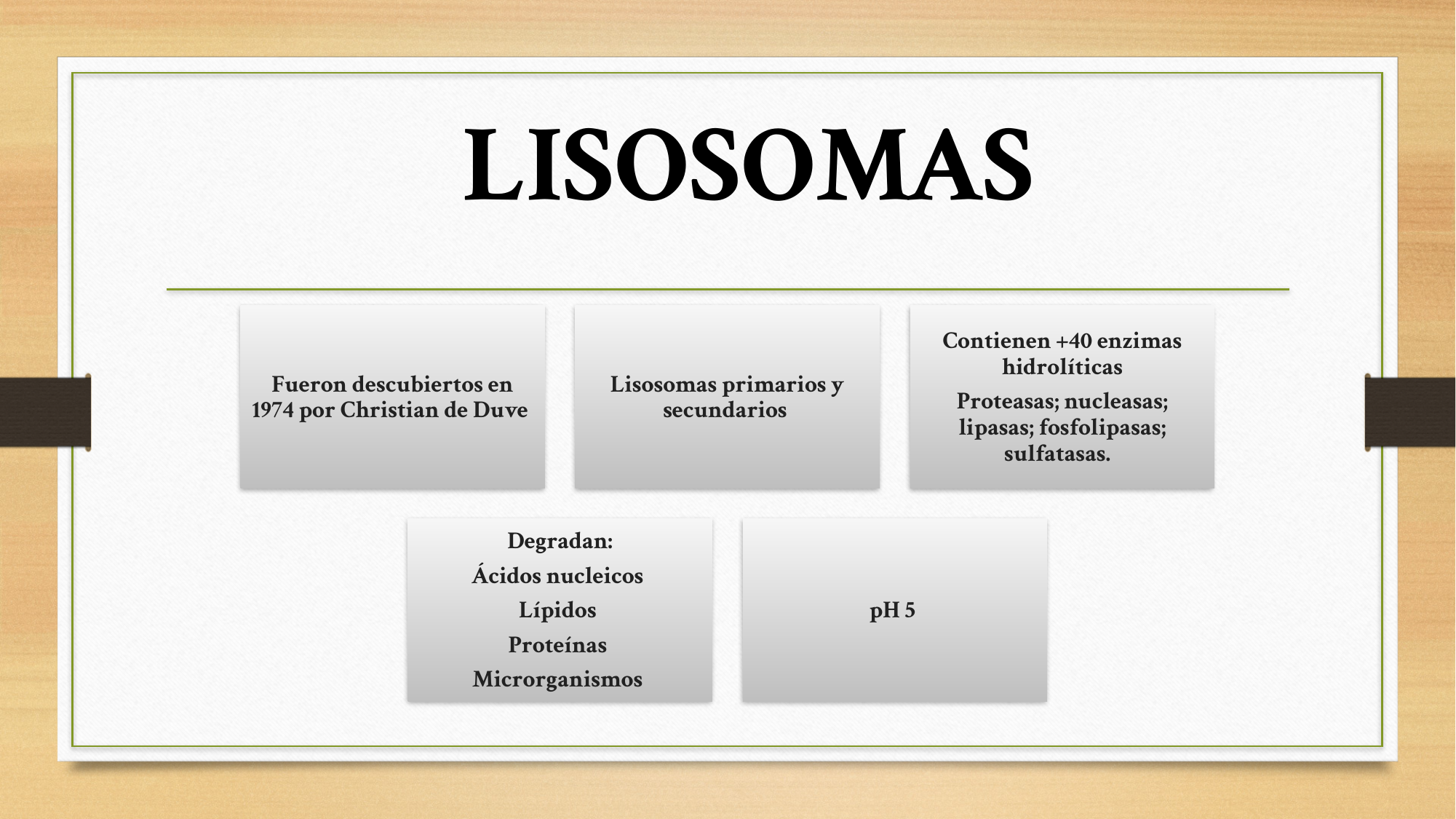

# LISOSOMAS
Fueron descubiertos en 1974 por Christian de Duve
Lisosomas primarios y secundarios
Contienen +40 enzimas hidrolíticas
Proteasas; nucleasas; lipasas; fosfolipasas; sulfatasas.
Degradan:
Ácidos nucleicos
Lípidos
Proteínas
Microrganismos
pH 5